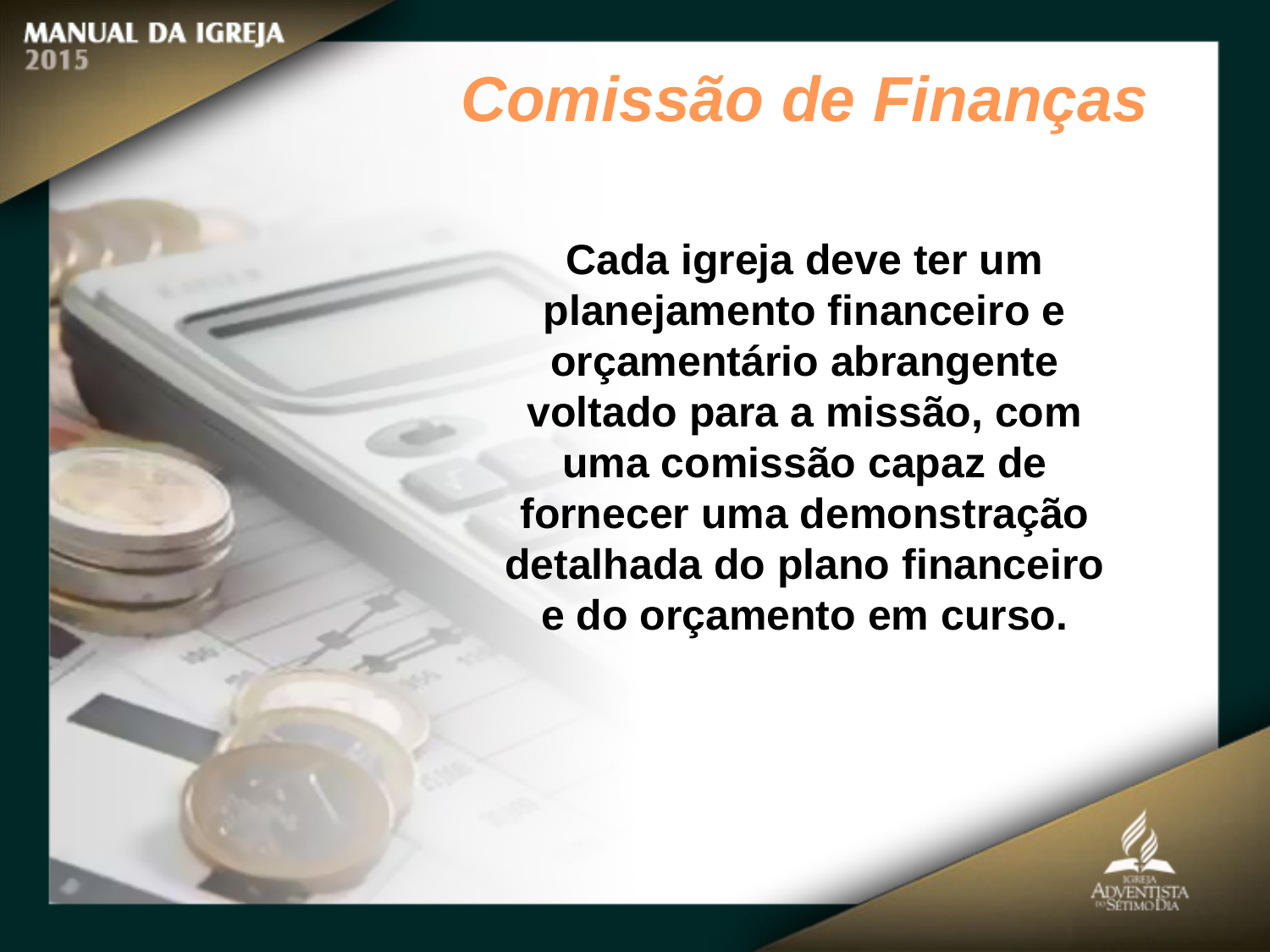

Comissão de Finanças
Cada igreja deve ter um planejamento financeiro e orçamentário abrangente
voltado para a missão, com uma comissão capaz de fornecer uma demonstração
detalhada do plano financeiro e do orçamento em curso.